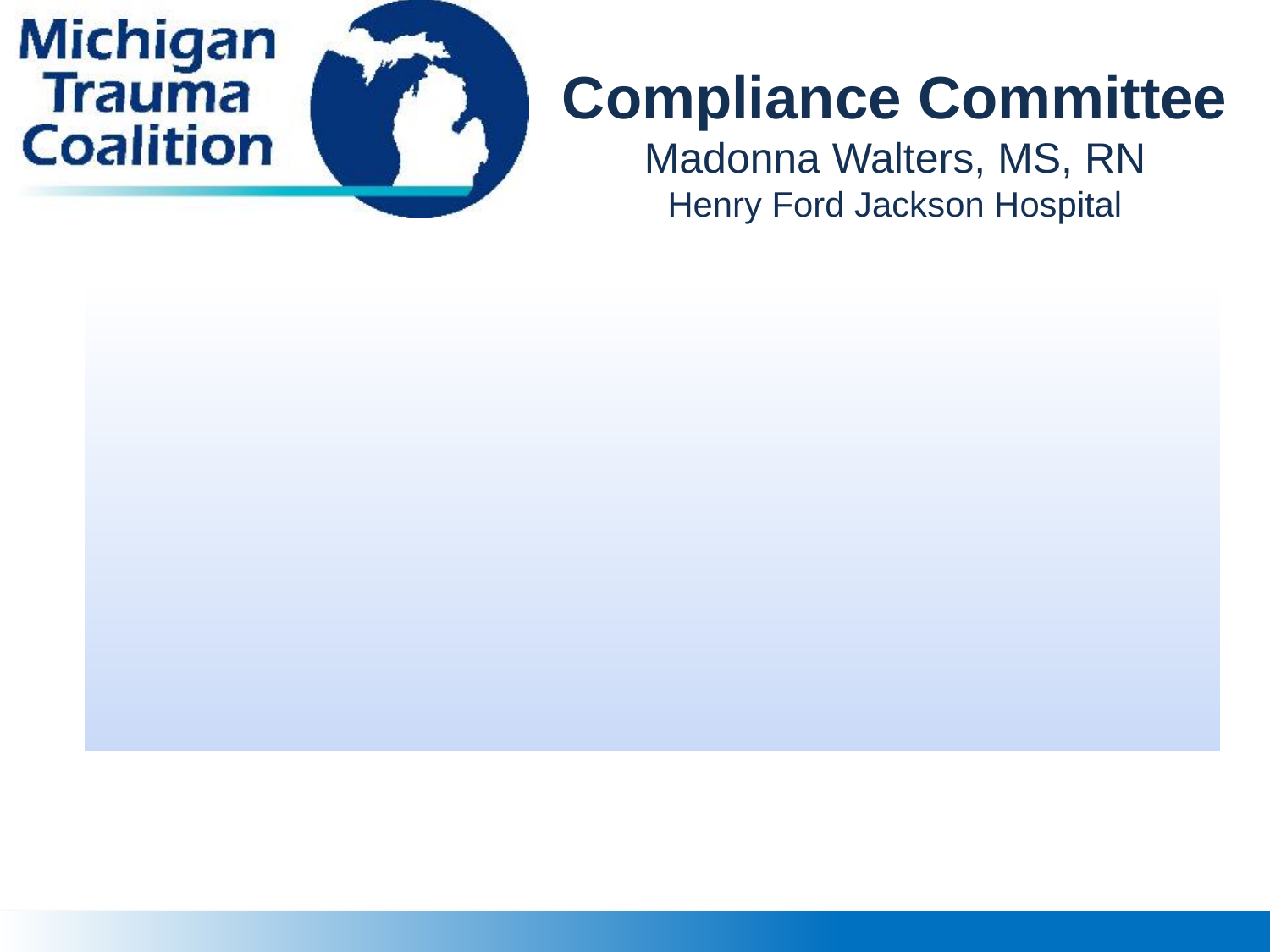

Compliance Committee
Madonna Walters, MS, RN
Henry Ford Jackson Hospital